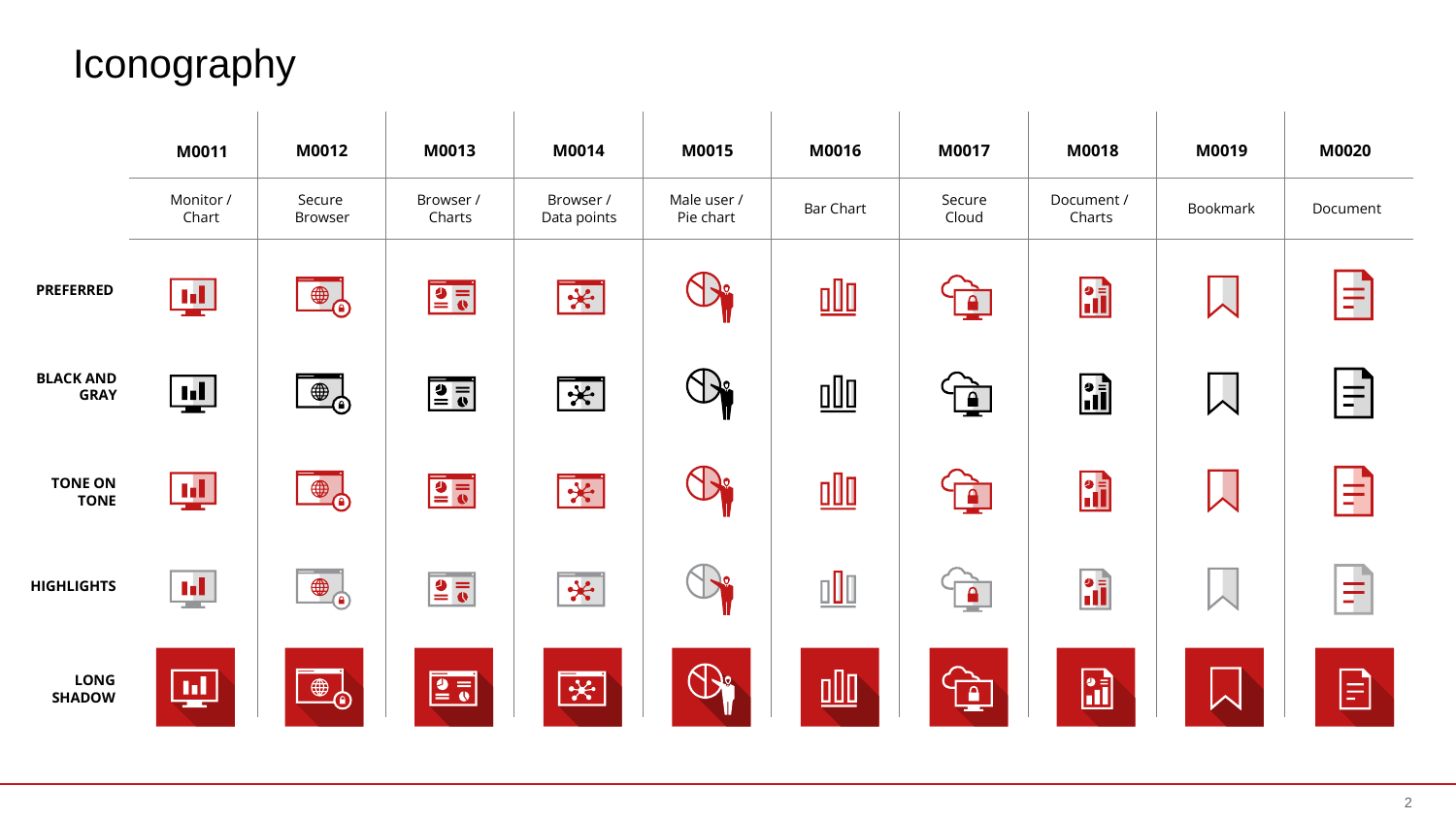

# Iconography
M0011
M0012
M0013
M0014
M0015
M0016
M0017
M0018
M0019
M0020
Monitor /
Chart
Secure
Browser
Browser /
Charts
Browser /
Data points
Male user /
Pie chart
Bar Chart
Secure
Cloud
Document /
Charts
Bookmark
Document

2